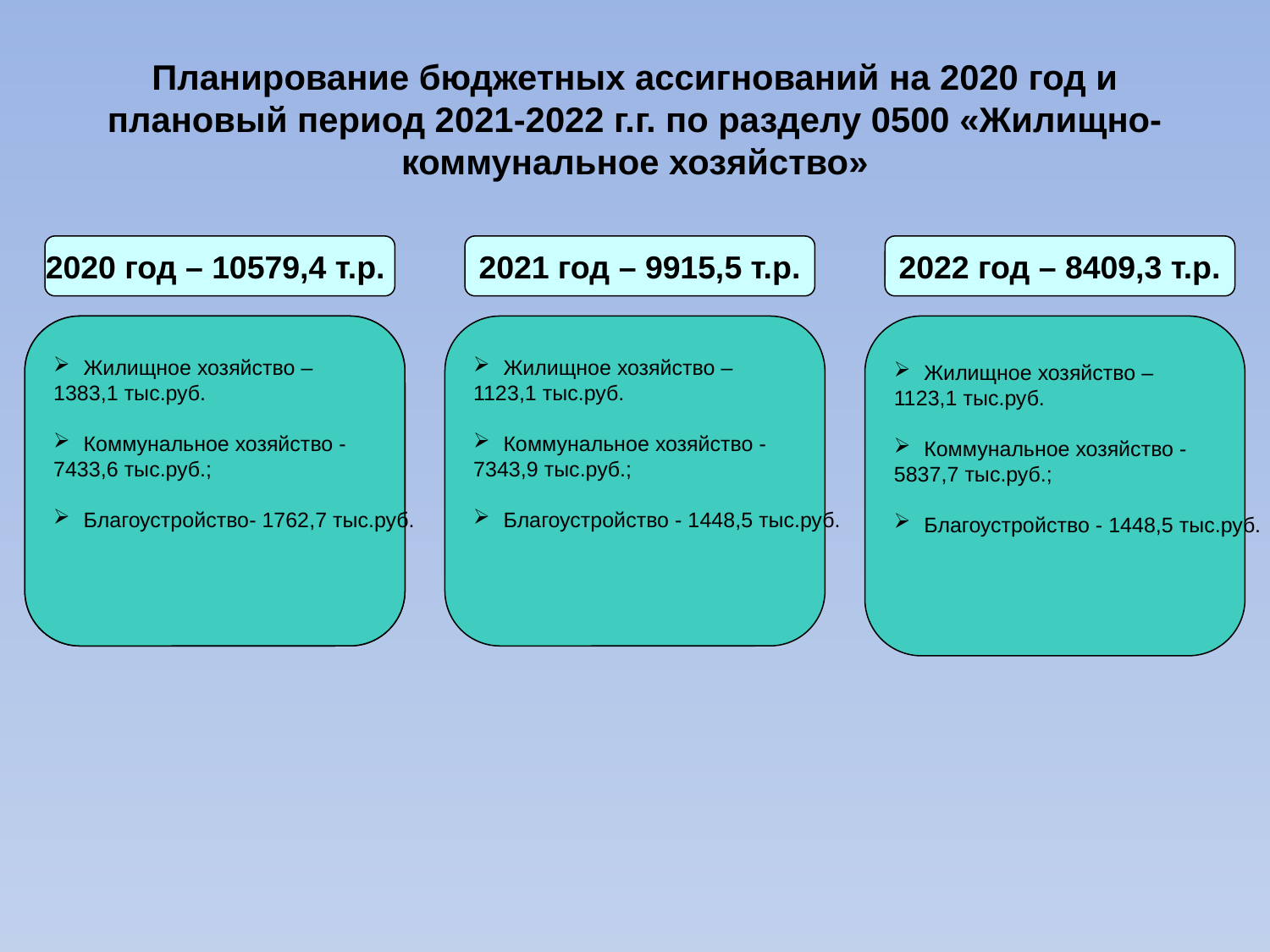

Планирование бюджетных ассигнований на 2020 год и плановый период 2021-2022 г.г. по разделу 0500 «Жилищно-коммунальное хозяйство»
2020 год – 10579,4 т.р.
2021 год – 9915,5 т.р.
2022 год – 8409,3 т.р.

Жилищное хозяйство –
1383,1 тыс.руб.

Коммунальное хозяйство -
7433,6 тыс.руб.;

Благоустройство- 1762,7 тыс.руб.

Жилищное хозяйство –
1123,1 тыс.руб.

Коммунальное хозяйство -
7343,9 тыс.руб.;

Благоустройство - 1448,5 тыс.руб.

Жилищное хозяйство –
1123,1 тыс.руб.

Коммунальное хозяйство -
5837,7 тыс.руб.;

Благоустройство - 1448,5 тыс.руб.